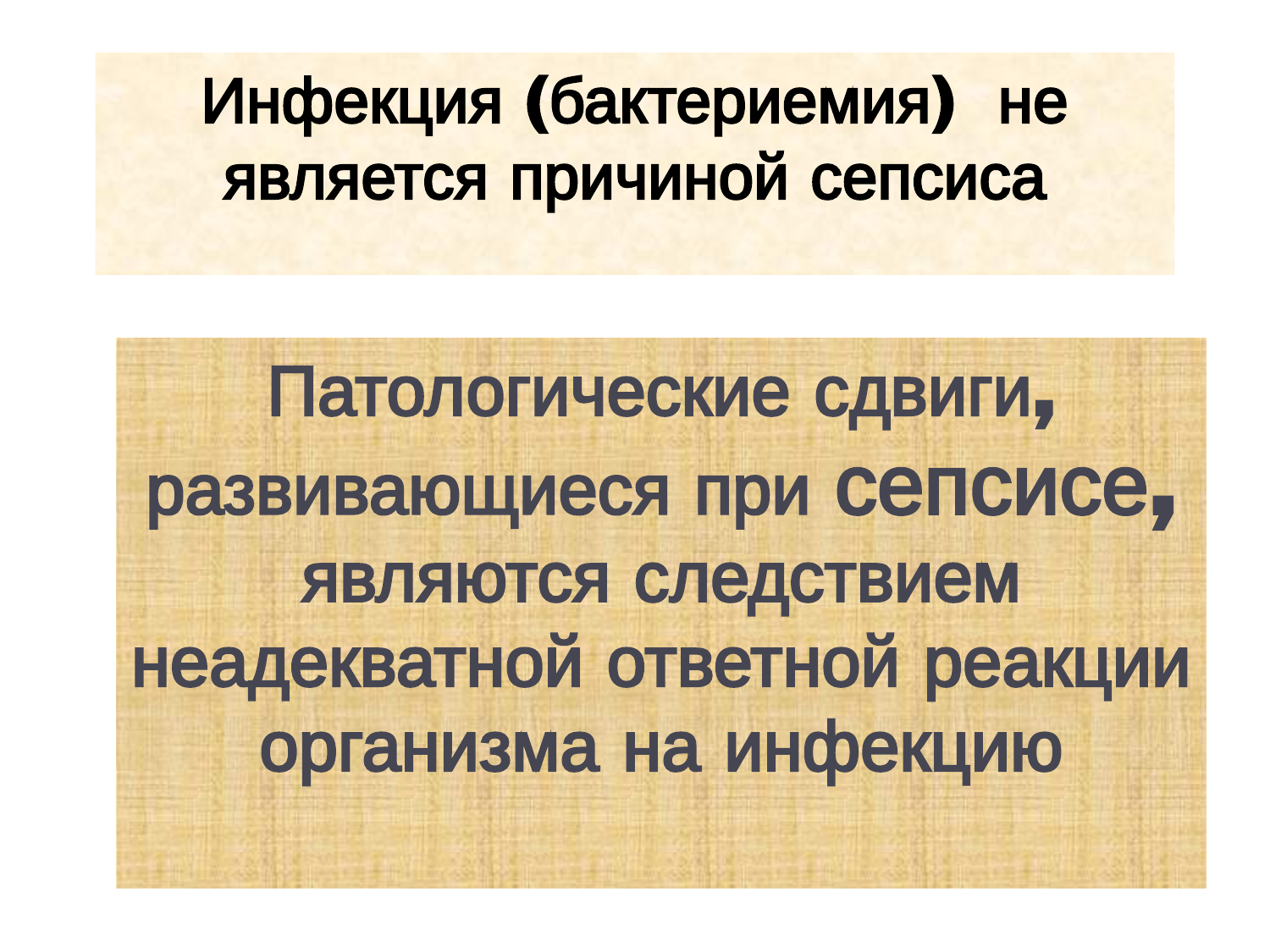

# Инфекция (бактериемия)  не является причиной сепсиса
Патологические сдвиги, развивающиеся при сепсисе, являются следствием неадекватной ответной реакции организма на инфекцию